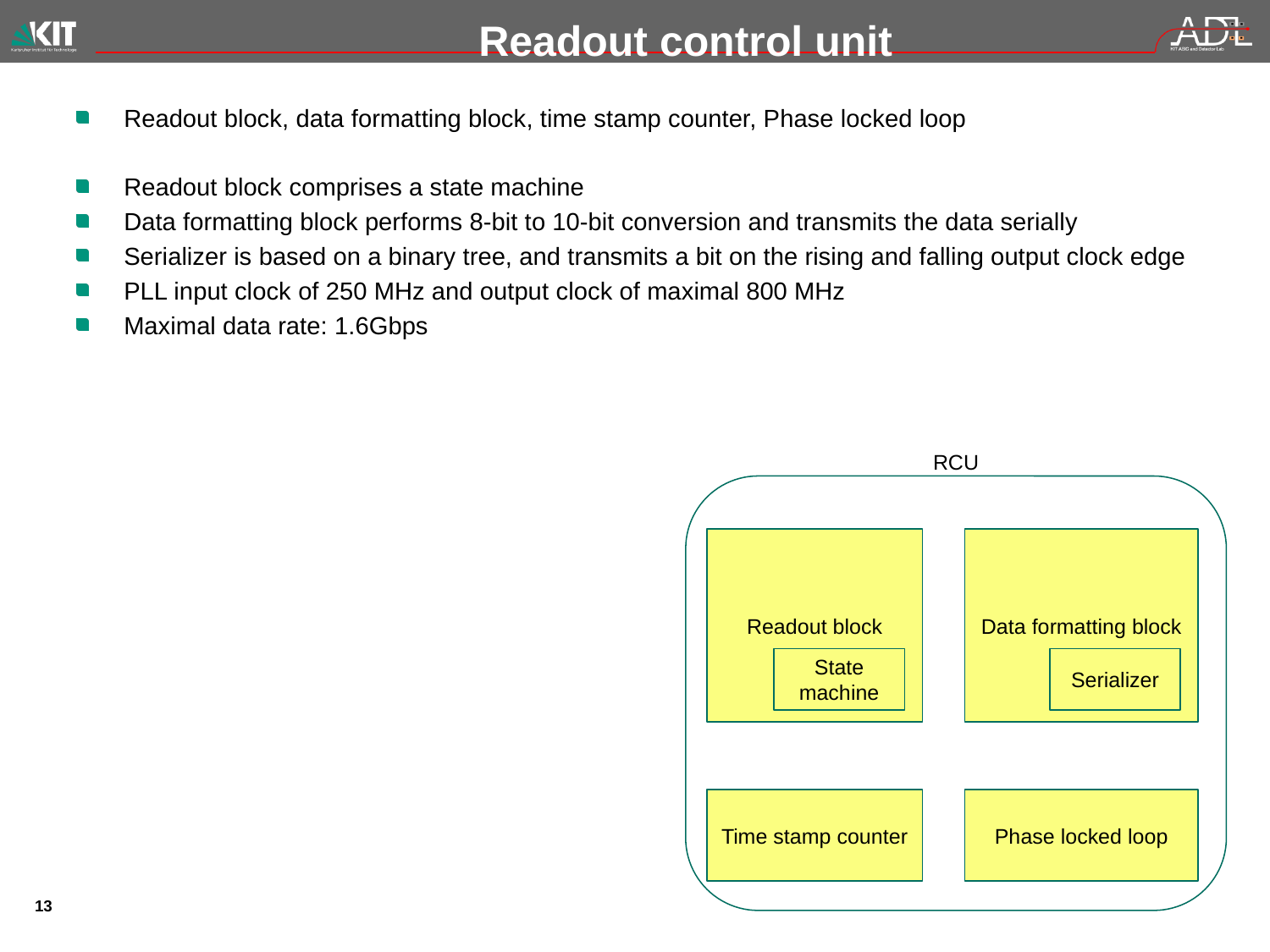

# Readout control unit
Readout block, data formatting block, time stamp counter, Phase locked loop

Readout block comprises a state machine
Data formatting block performs 8-bit to 10-bit conversion and transmits the data serially
Serializer is based on a binary tree, and transmits a bit on the rising and falling output clock edge
PLL input clock of 250 MHz and output clock of maximal 800 MHz
Maximal data rate: 1.6Gbps

RCU

Readout block
Data formatting block
State machine
Serializer
Time stamp counter
Phase locked loop